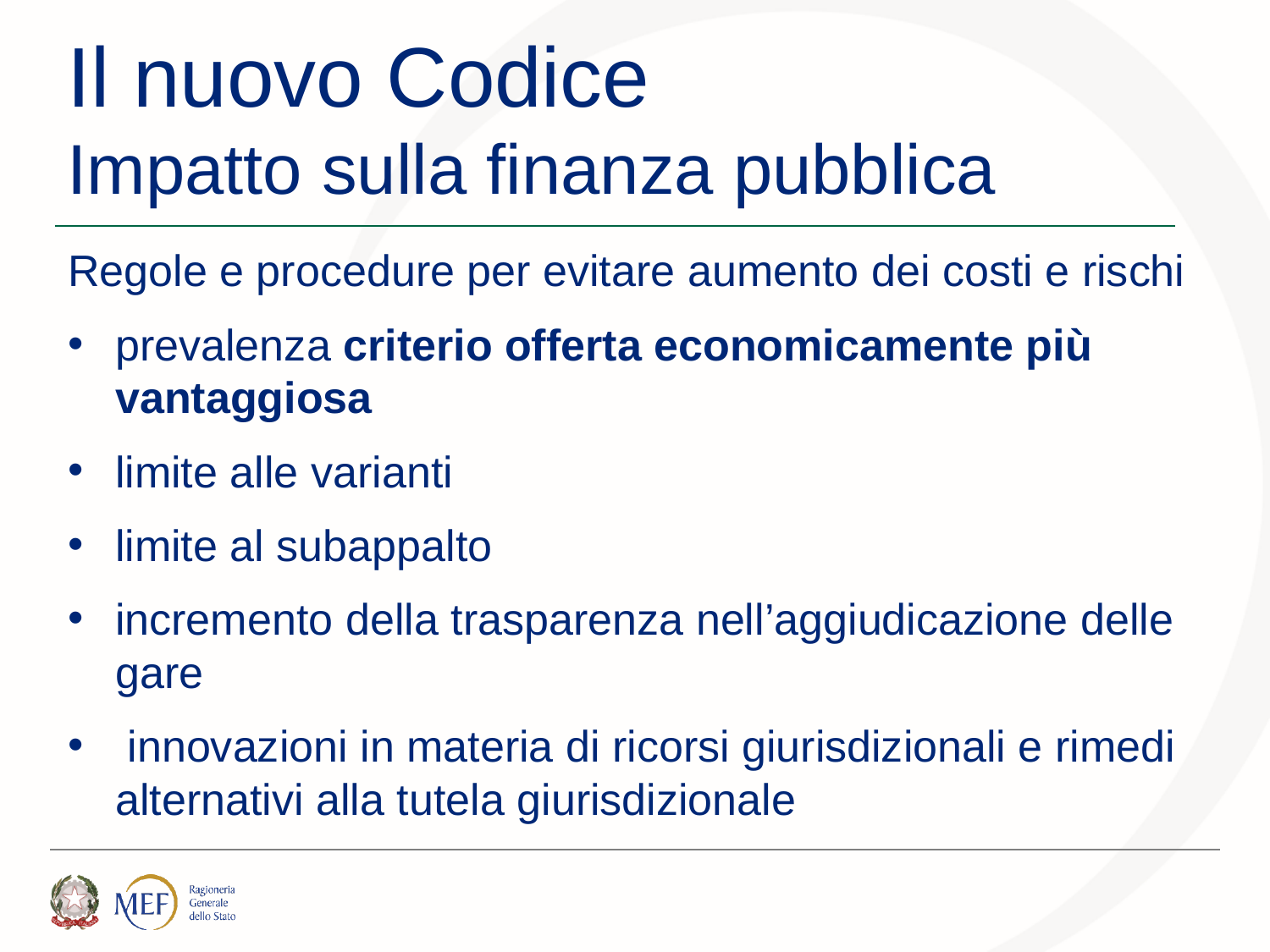

Il nuovo Codice
Impatto sulla finanza pubblica
Regole e procedure per evitare aumento dei costi e rischi
prevalenza criterio offerta economicamente più vantaggiosa
limite alle varianti
limite al subappalto
incremento della trasparenza nell’aggiudicazione delle gare
 innovazioni in materia di ricorsi giurisdizionali e rimedi alternativi alla tutela giurisdizionale